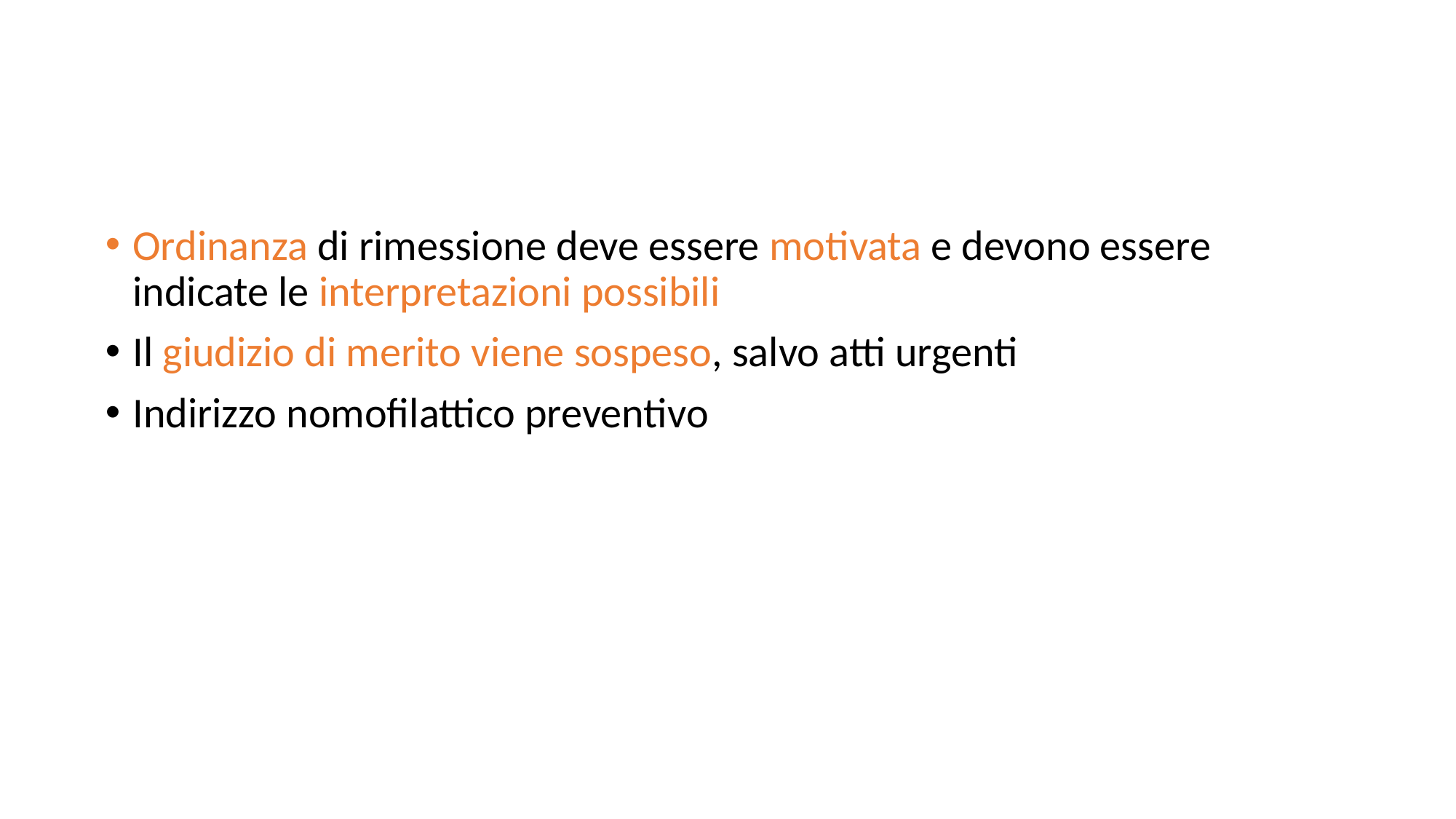

#
Ordinanza di rimessione deve essere motivata e devono essere indicate le interpretazioni possibili
Il giudizio di merito viene sospeso, salvo atti urgenti
Indirizzo nomofilattico preventivo